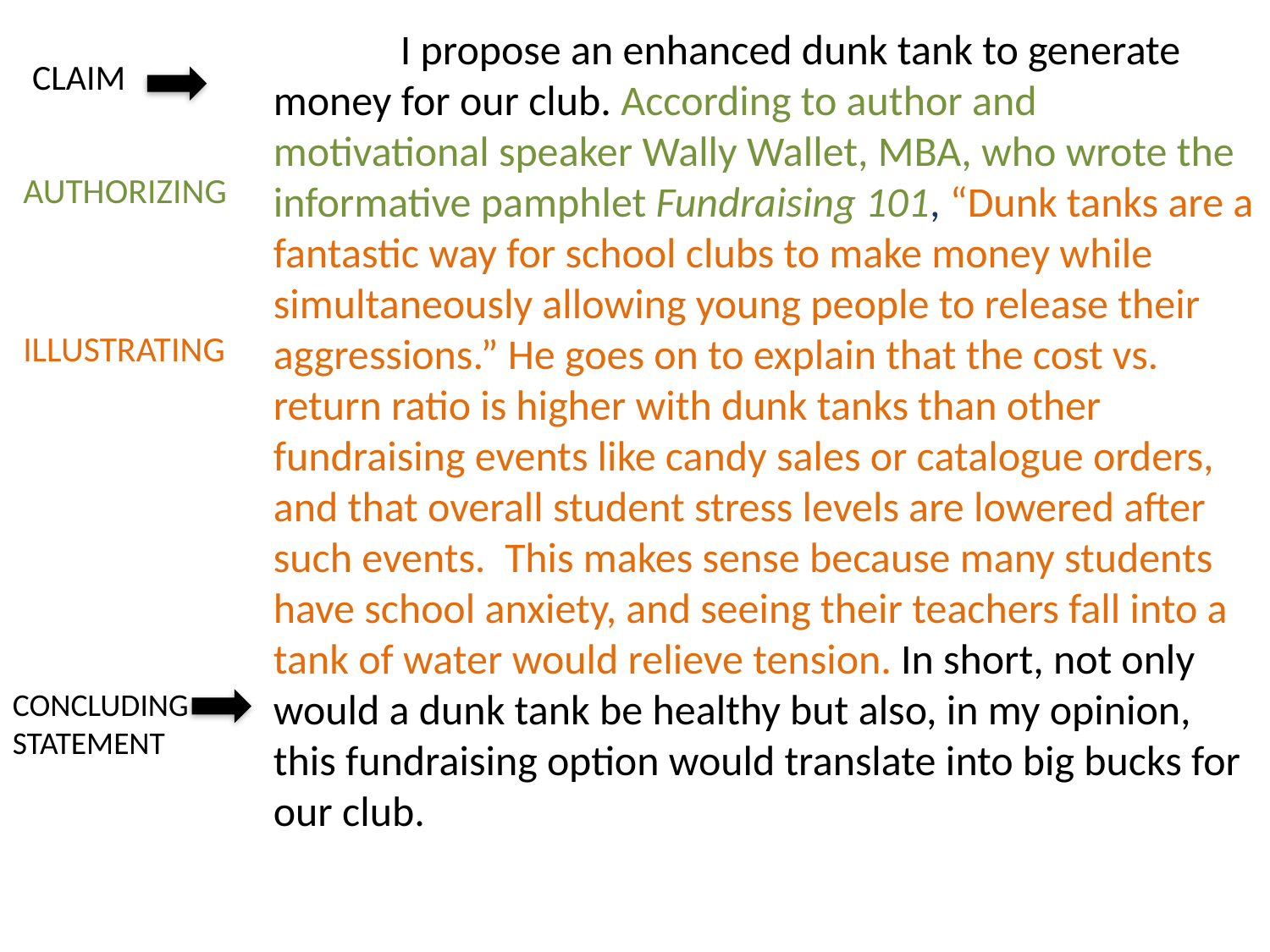

I propose an enhanced dunk tank to generate money for our club. According to author and motivational speaker Wally Wallet, MBA, who wrote the informative pamphlet Fundraising 101, “Dunk tanks are a fantastic way for school clubs to make money while simultaneously allowing young people to release their aggressions.” He goes on to explain that the cost vs. return ratio is higher with dunk tanks than other fundraising events like candy sales or catalogue orders, and that overall student stress levels are lowered after such events.  This makes sense because many students have school anxiety, and seeing their teachers fall into a tank of water would relieve tension. In short, not only would a dunk tank be healthy but also, in my opinion,  this fundraising option would translate into big bucks for our club.
CLAIM

AUTHORIZING
ILLUSTRATING
CONCLUDING STATEMENT